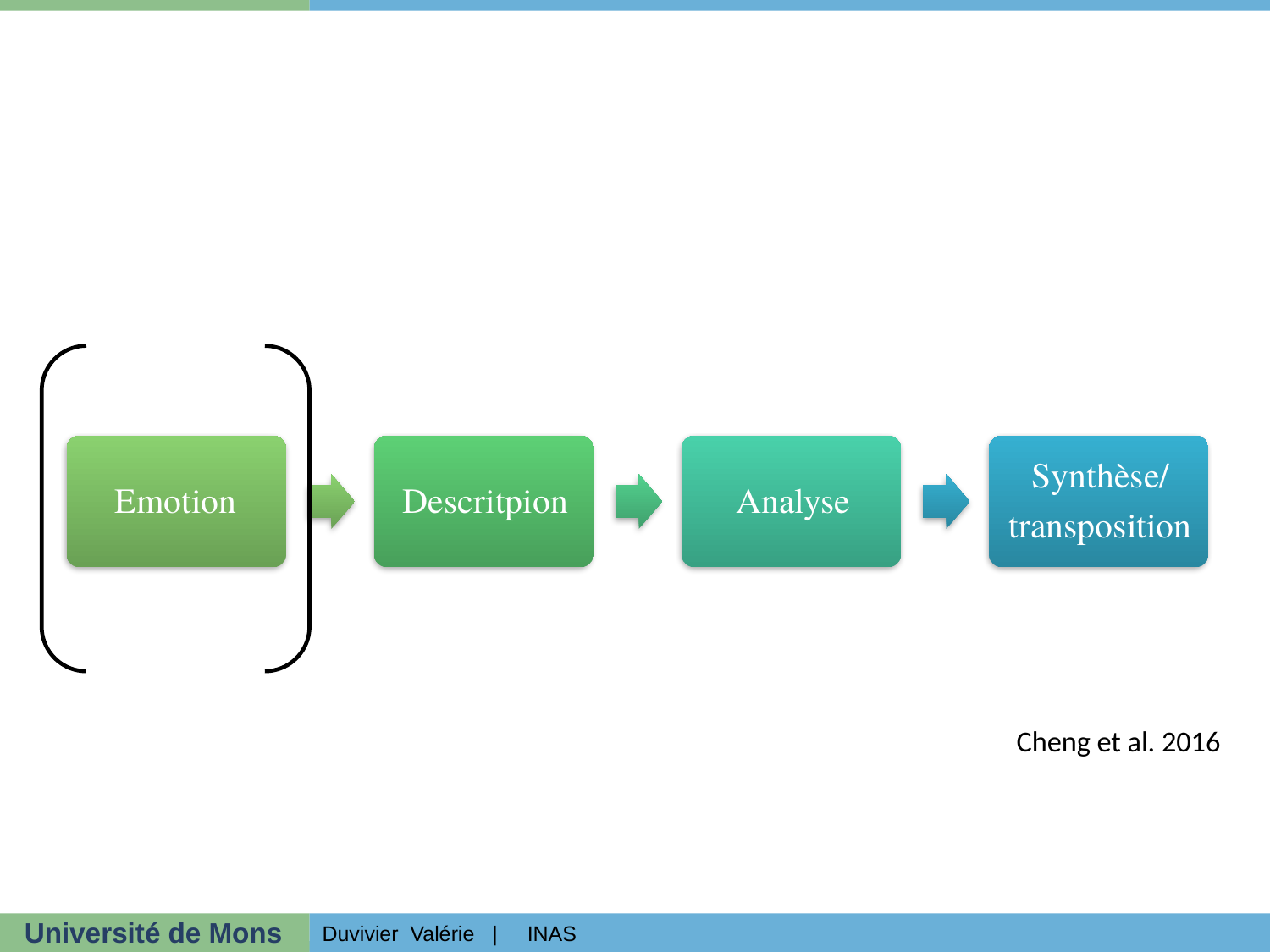

#
Emotion

Descritpion

Analyse

Synthèse/
transposition

Cheng et al. 2016
Duvivier  Valérie   |     INAS